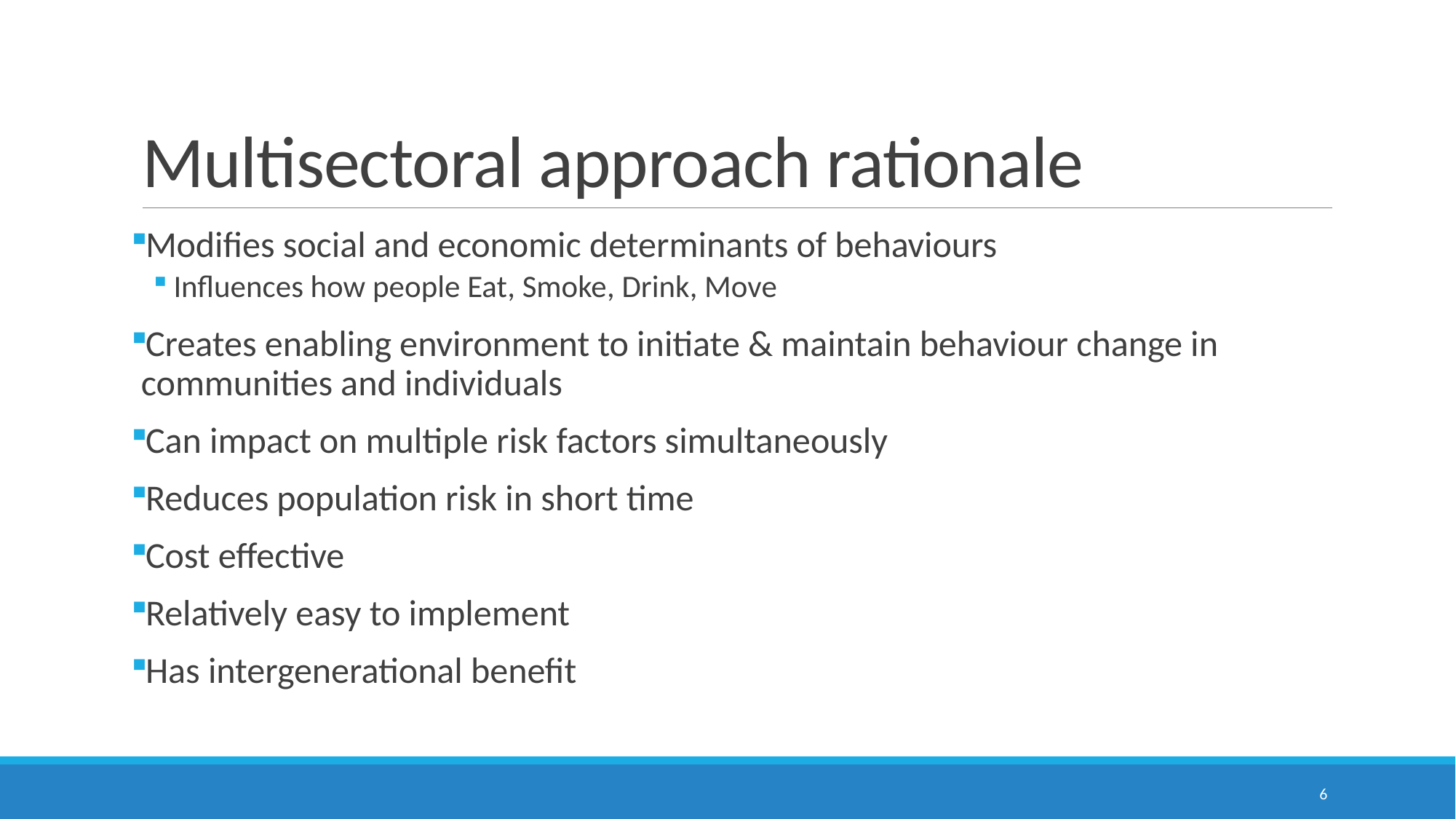

# Multisectoral approach rationale
Modifies social and economic determinants of behaviours
Influences how people Eat, Smoke, Drink, Move
Creates enabling environment to initiate & maintain behaviour change in communities and individuals
Can impact on multiple risk factors simultaneously
Reduces population risk in short time
Cost effective
Relatively easy to implement
Has intergenerational benefit

6